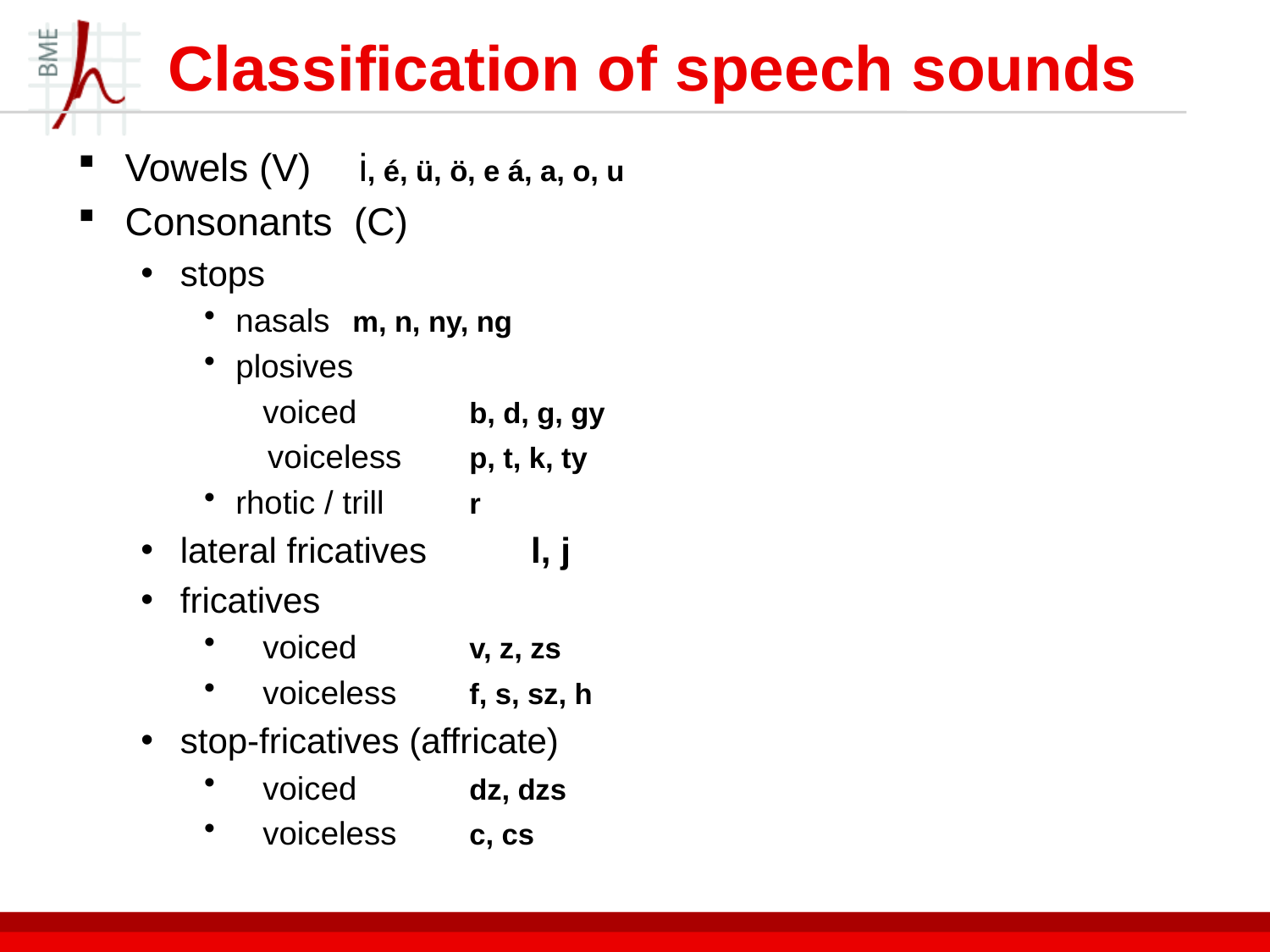

# Classification of speech sounds
Vowels (V)			i, é, ü, ö, e á, a, o, u
Consonants  (C)
stops
nasals			m, n, ny, ng
plosives
   	   voiced			b, d, g, gy
       voiceless  			p, t, k, ty
rhotic / trill			r
lateral fricatives 			l, j
fricatives
   voiced 			v, z, zs
   voiceless 			f, s, sz, h
stop-fricatives (affricate)
   voiced 			dz, dzs
   voiceless 			c, cs